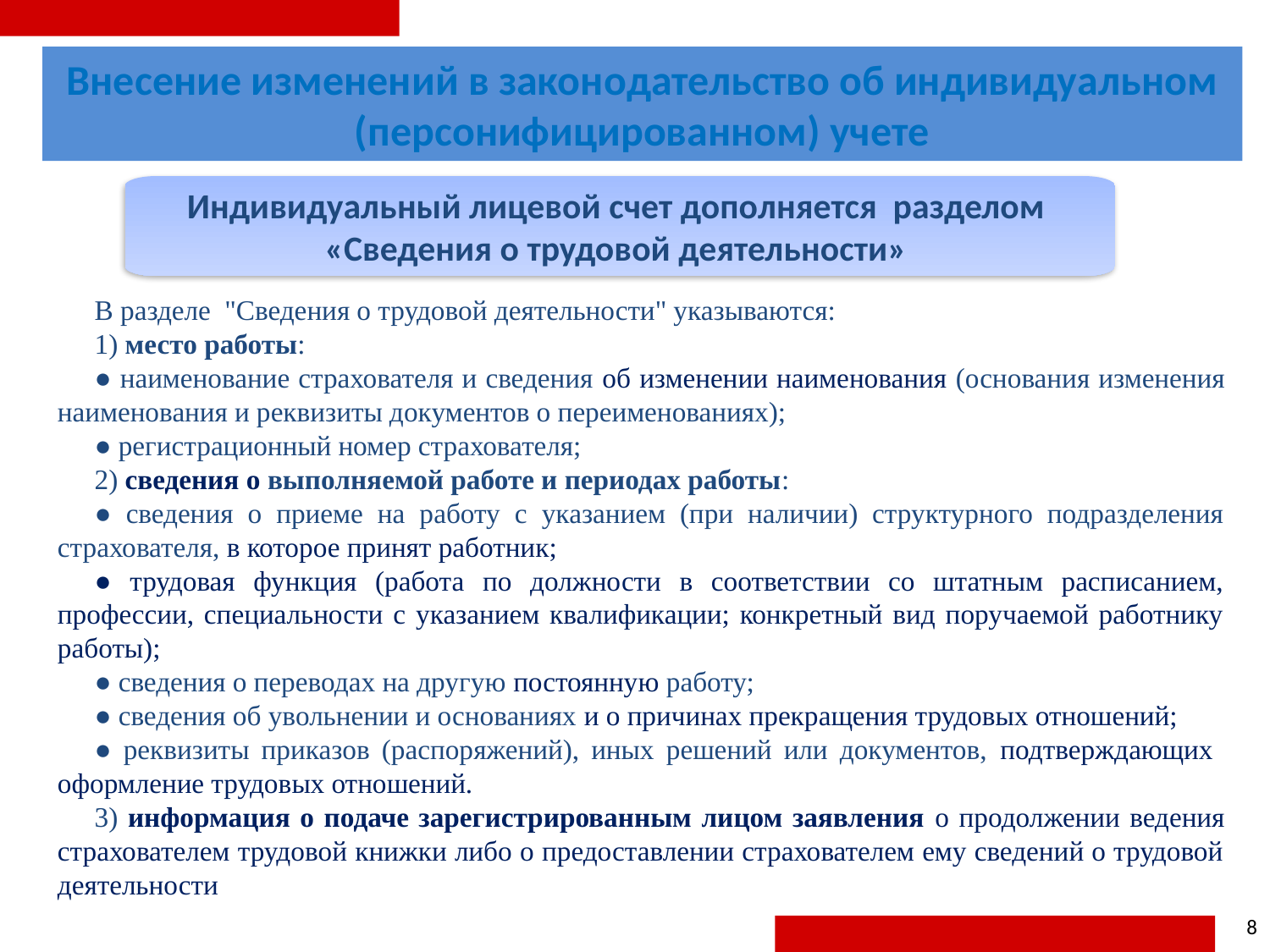

Внесение изменений в законодательство об индивидуальном (персонифицированном) учете
Индивидуальный лицевой счет дополняется  разделом
«Сведения о трудовой деятельности»
В разделе  "Сведения о трудовой деятельности" указываются:
1) место работы:
● наименование страхователя и сведения об изменении наименования (основания изменения наименования и реквизиты документов о переименованиях);
● регистрационный номер страхователя;
2) сведения о выполняемой работе и периодах работы:
● сведения о приеме на работу с указанием (при наличии) структурного подразделения страхователя, в которое принят работник;
● трудовая функция (работа по должности в соответствии со штатным расписанием, профессии, специальности с указанием квалификации; конкретный вид поручаемой работнику работы);
● сведения о переводах на другую постоянную работу;
● сведения об увольнении и основаниях и о причинах прекращения трудовых отношений;
● реквизиты приказов (распоряжений), иных решений или документов, подтверждающих  оформление трудовых отношений.
3) информация о подаче зарегистрированным лицом заявления о продолжении ведения страхователем трудовой книжки либо о предоставлении страхователем ему сведений о трудовой деятельности
8